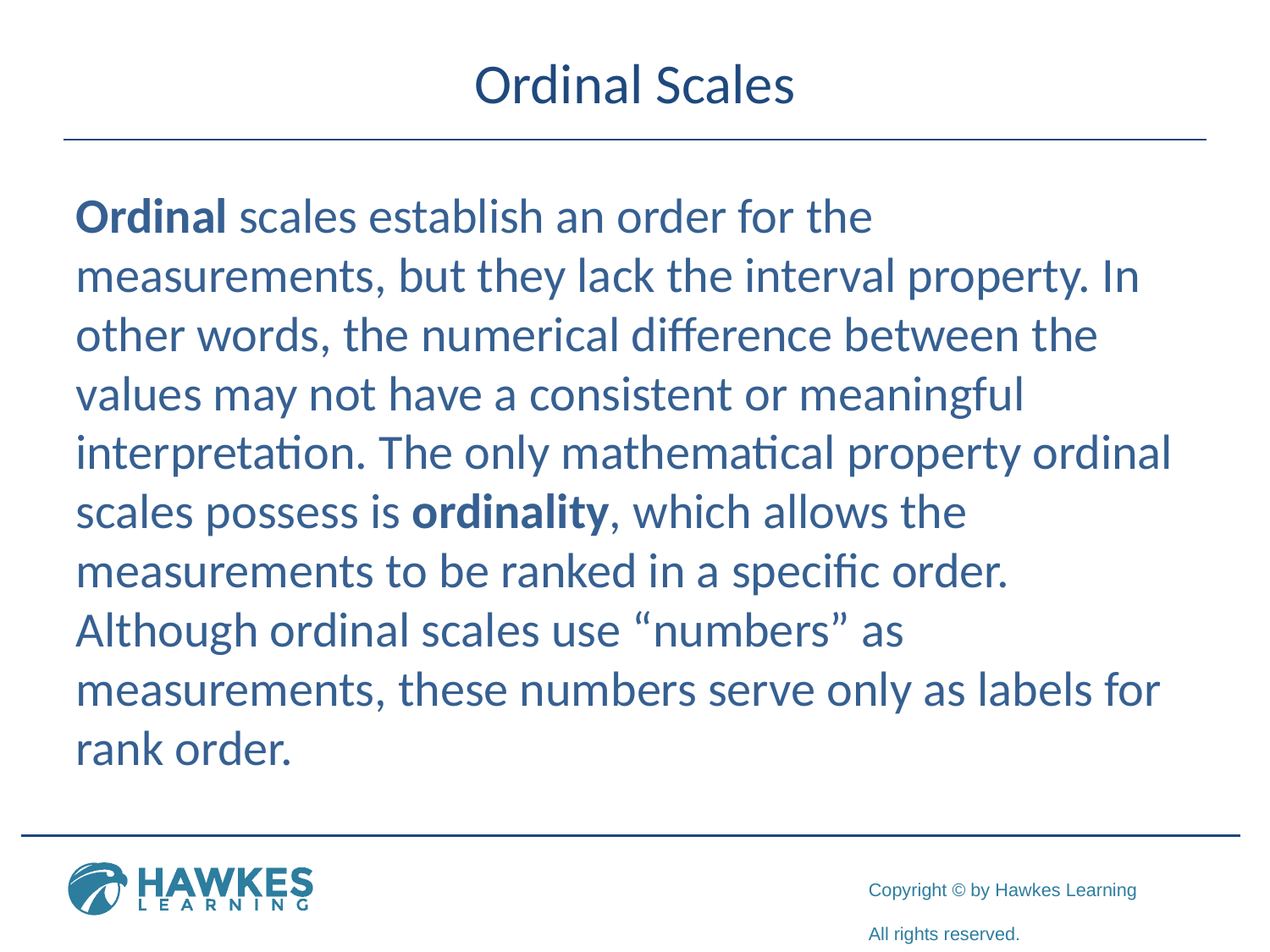

# Ordinal Scales
Ordinal scales establish an order for the measurements, but they lack the interval property. In other words, the numerical difference between the values may not have a consistent or meaningful interpretation. The only mathematical property ordinal scales possess is ordinality, which allows the measurements to be ranked in a specific order. Although ordinal scales use “numbers” as measurements, these numbers serve only as labels for rank order.